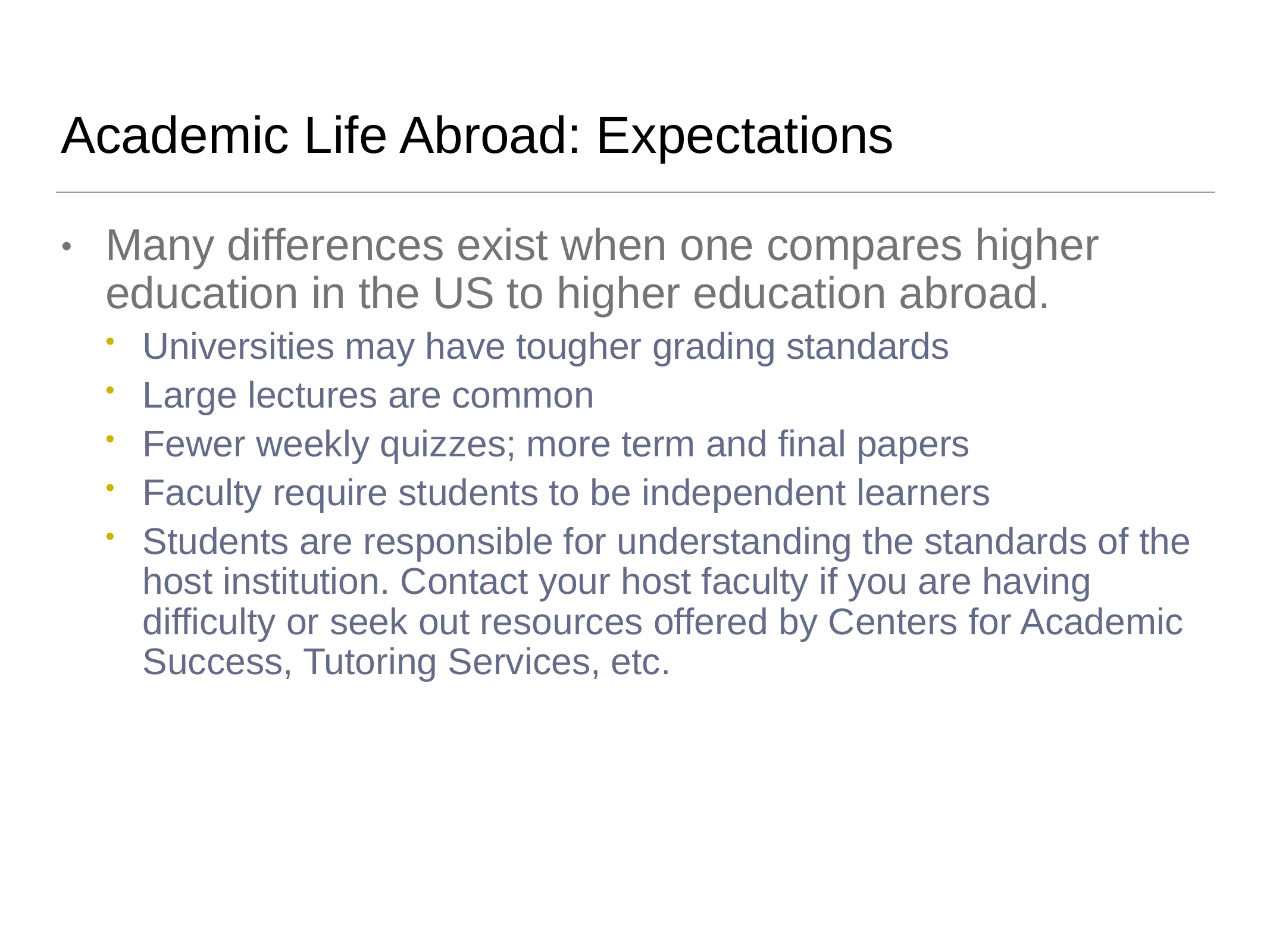

# Academic Life Abroad: Expectations
Many differences exist when one compares higher education in the US to higher education abroad.
Universities may have tougher grading standards
Large lectures are common
Fewer weekly quizzes; more term and final papers
Faculty require students to be independent learners
Students are responsible for understanding the standards of the host institution. Contact your host faculty if you are having difficulty or seek out resources offered by Centers for Academic Success, Tutoring Services, etc.